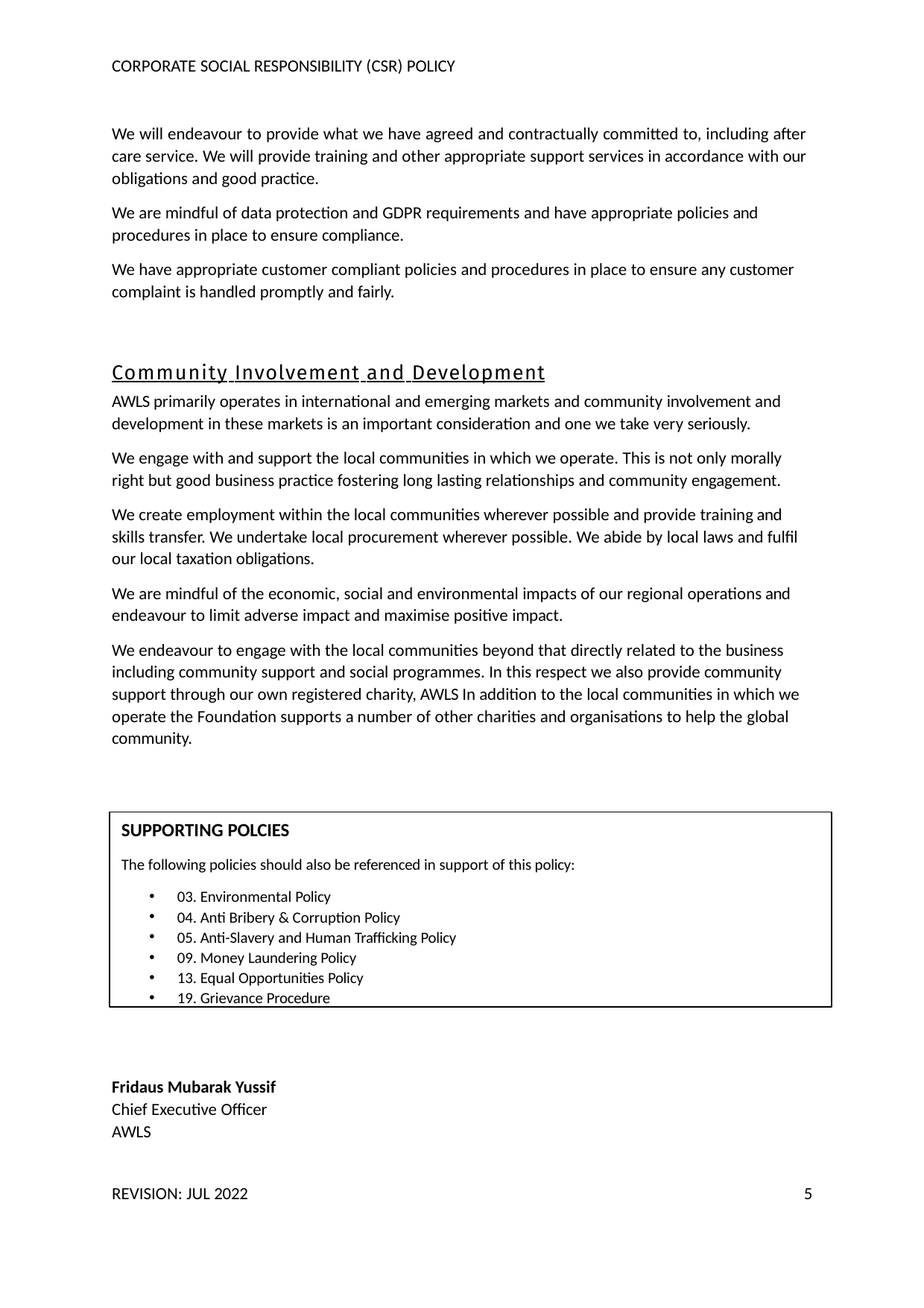

CORPORATE SOCIAL RESPONSIBILITY (CSR) POLICY

We will endeavour to provide what we have agreed and contractually committed to, including after care service. We will provide training and other appropriate support services in accordance with our obligations and good practice.
We are mindful of data protection and GDPR requirements and have appropriate policies and procedures in place to ensure compliance.
We have appropriate customer compliant policies and procedures in place to ensure any customer complaint is handled promptly and fairly.

Community Involvement and Development
AWLS primarily operates in international and emerging markets and community involvement and development in these markets is an important consideration and one we take very seriously.
We engage with and support the local communities in which we operate. This is not only morally right but good business practice fostering long lasting relationships and community engagement.
We create employment within the local communities wherever possible and provide training and skills transfer. We undertake local procurement wherever possible. We abide by local laws and fulfil our local taxation obligations.
We are mindful of the economic, social and environmental impacts of our regional operations and endeavour to limit adverse impact and maximise positive impact.
We endeavour to engage with the local communities beyond that directly related to the business including community support and social programmes. In this respect we also provide community support through our own registered charity, AWLS In addition to the local communities in which we operate the Foundation supports a number of other charities and organisations to help the global community.
SUPPORTING POLCIES
The following policies should also be referenced in support of this policy:
03. Environmental Policy
04. Anti Bribery & Corruption Policy
05. Anti-Slavery and Human Trafficking Policy
09. Money Laundering Policy
13. Equal Opportunities Policy
19. Grievance Procedure
Fridaus Mubarak Yussif
Chief Executive Officer
AWLS
REVISION: JUL 2022
5